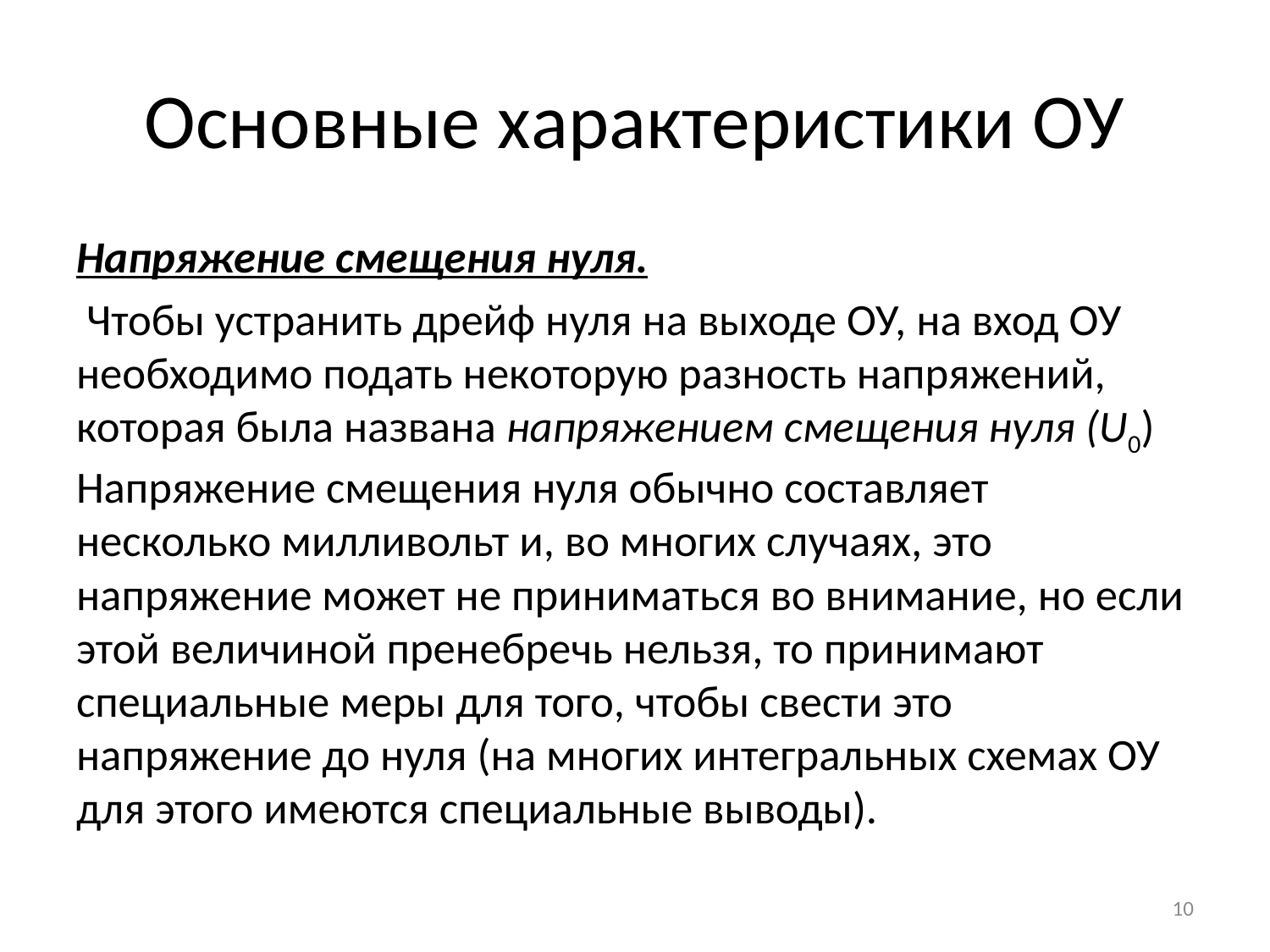

# Основные характеристики ОУ
Напряжение смещения нуля.
 Чтобы устранить дрейф нуля на выходе ОУ, на вход ОУ необходимо подать некоторую разность напряжений, которая была названа напряжением смещения нуля (U0) Напряжение смещения нуля обычно составляет несколько милливольт и, во многих случаях, это напряжение может не приниматься во внимание, но если этой величиной пренебречь нельзя, то принимают специальные меры для того, чтобы свести это напряжение до нуля (на многих интегральных схемах ОУ для этого имеются специальные выводы).
10